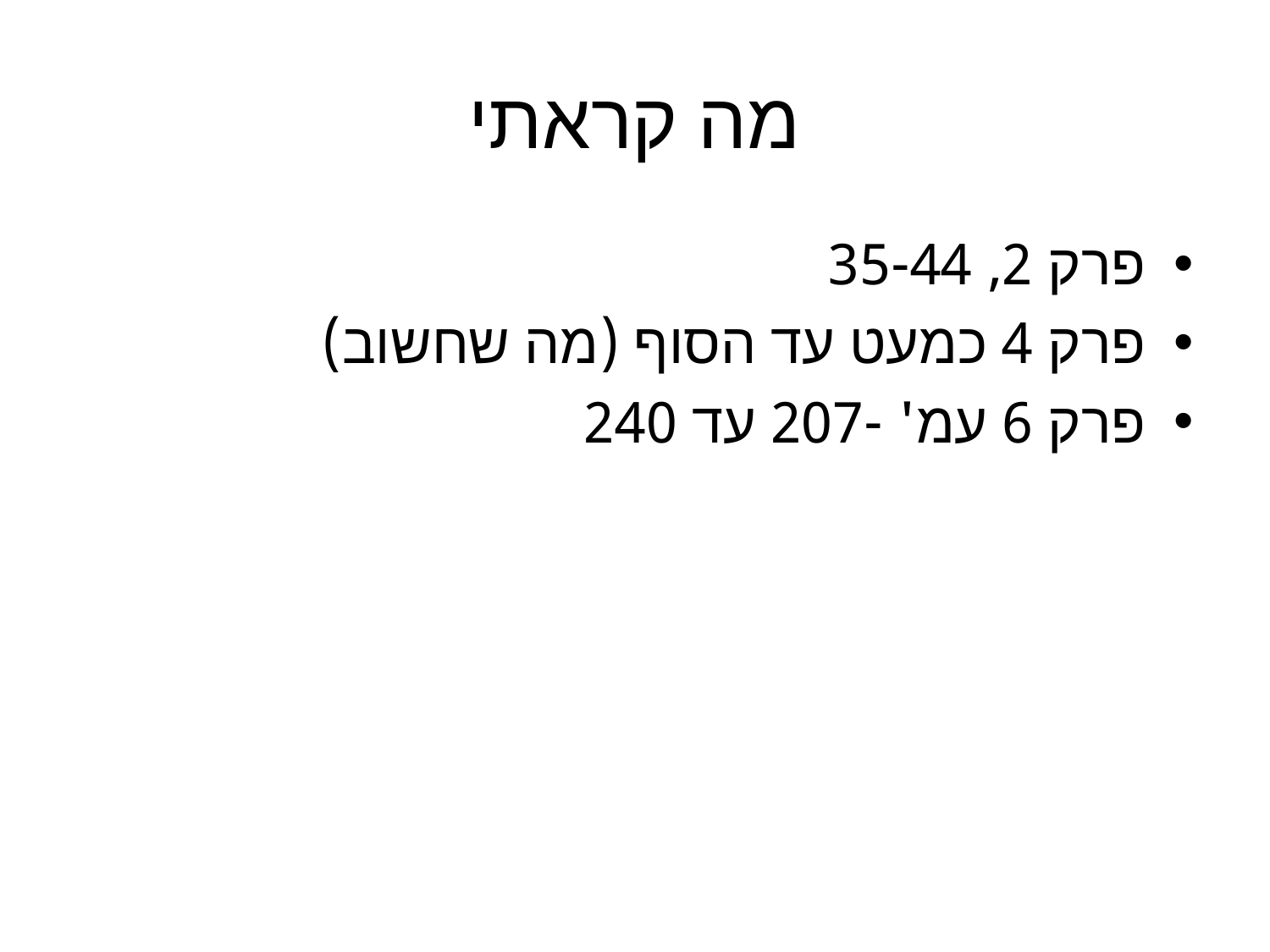

# מה קראתי
פרק 2, 35-44
פרק 4 כמעט עד הסוף (מה שחשוב)
פרק 6 עמ' -207 עד 240